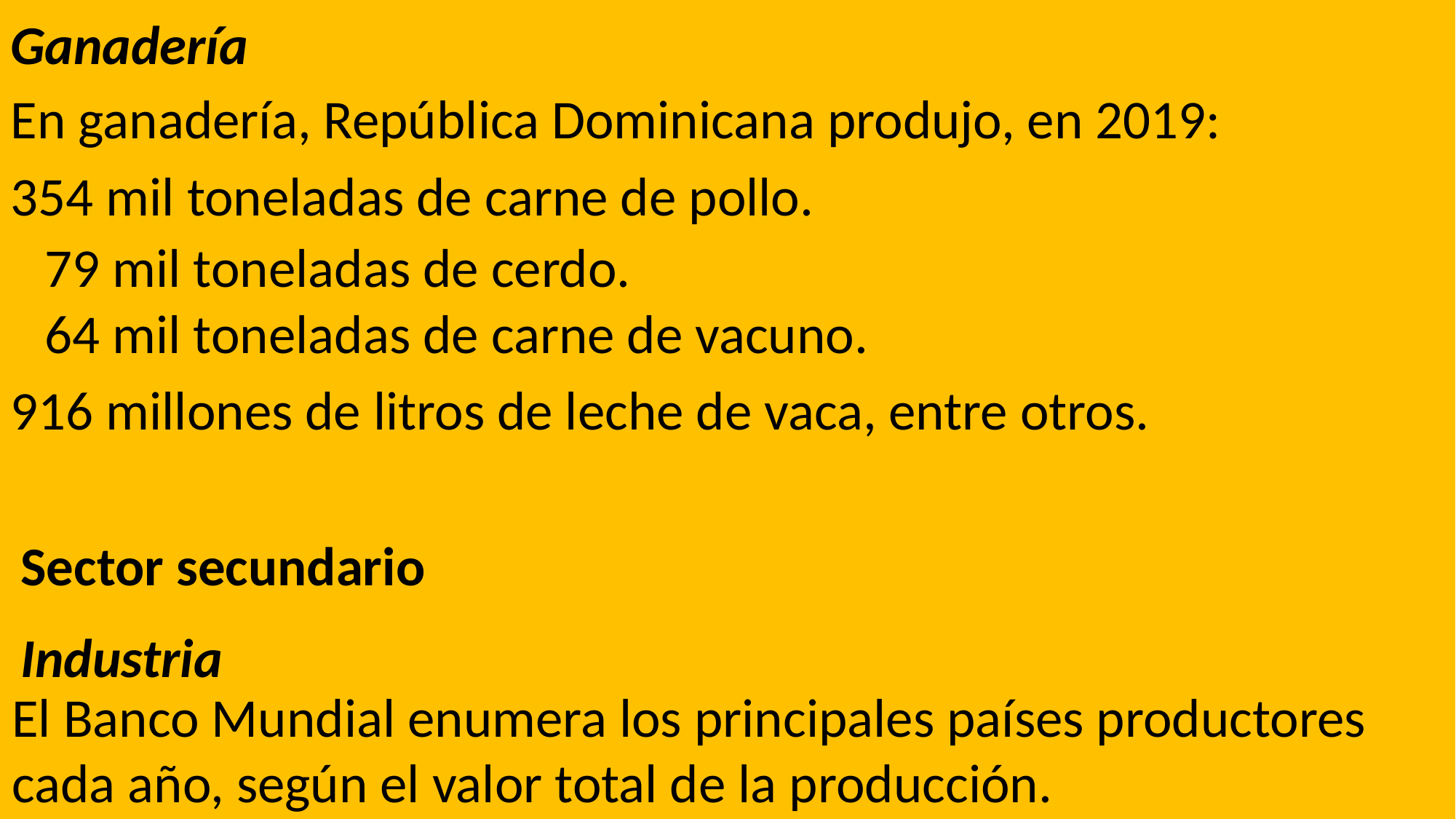

Ganadería
En ganadería, República Dominicana produjo, en 2019:
354 mil toneladas de carne de pollo.
79 mil toneladas de cerdo.
64 mil toneladas de carne de vacuno.
916 millones de litros de leche de vaca, entre otros.
Sector secundario
Industria
El Banco Mundial enumera los principales países productores cada año, según el valor total de la producción.